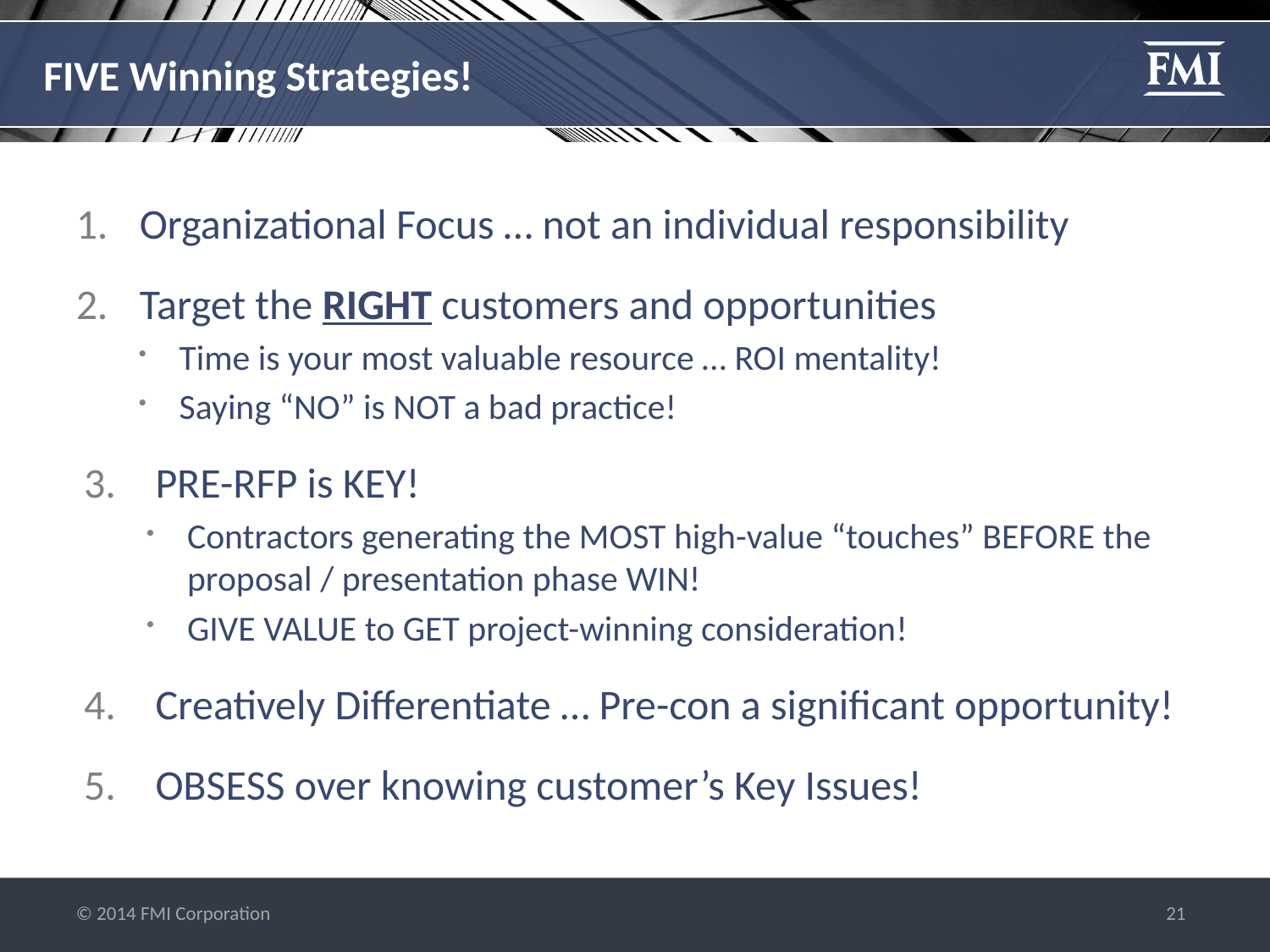

# FIVE Winning Strategies!
Organizational Focus … not an individual responsibility
Target the RIGHT customers and opportunities
Time is your most valuable resource … ROI mentality!
Saying “NO” is NOT a bad practice!
PRE-RFP is KEY!
Contractors generating the MOST high-value “touches” BEFORE the proposal / presentation phase WIN!
GIVE VALUE to GET project-winning consideration!
Creatively Differentiate … Pre-con a significant opportunity!
OBSESS over knowing customer’s Key Issues!